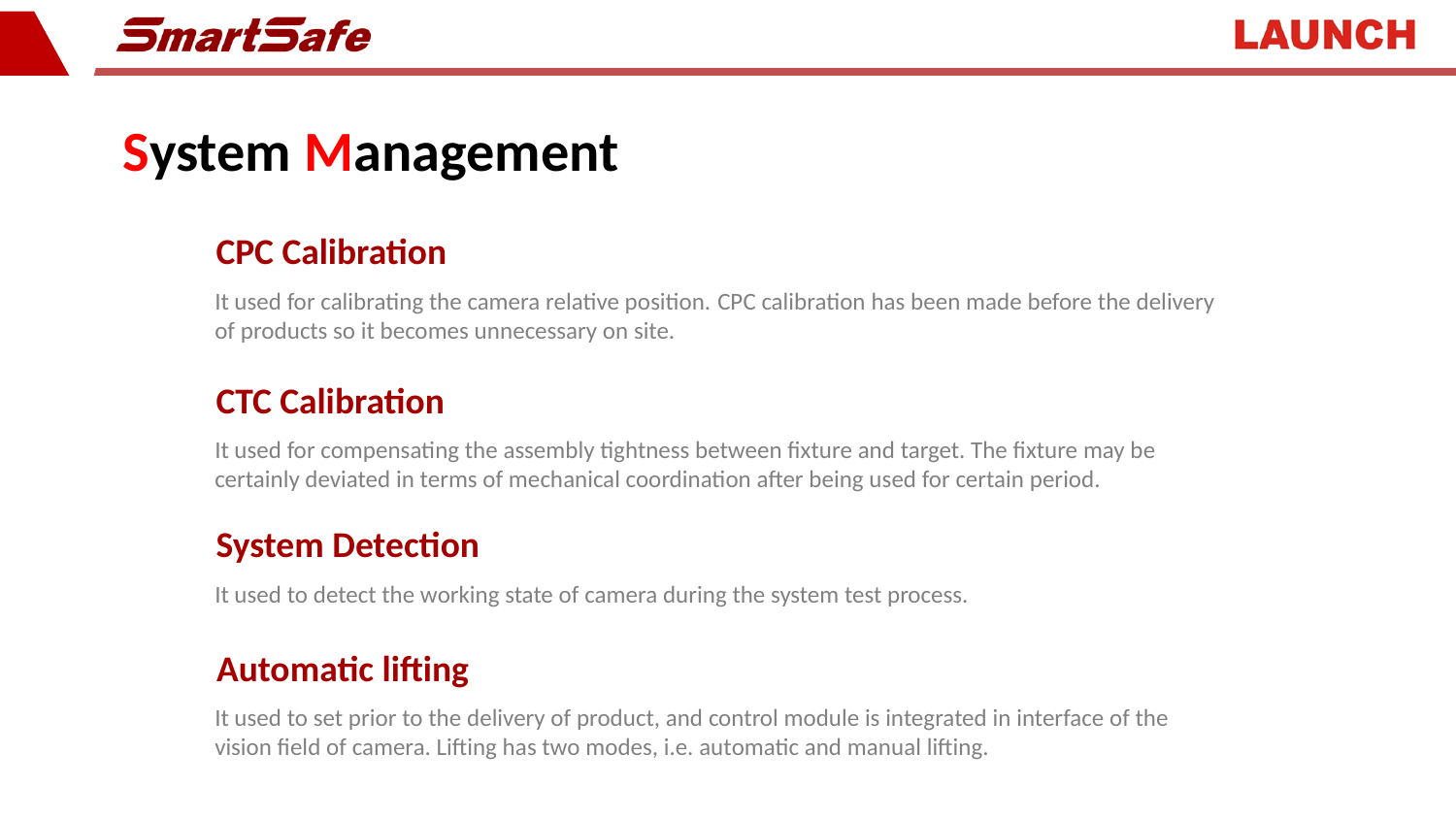

System Management
CPC Calibration
It used for calibrating the camera relative position. CPC calibration has been made before the delivery of products so it becomes unnecessary on site.
CTC Calibration
It used for compensating the assembly tightness between fixture and target. The fixture may be certainly deviated in terms of mechanical coordination after being used for certain period.
System Detection
It used to detect the working state of camera during the system test process.
Automatic lifting
It used to set prior to the delivery of product, and control module is integrated in interface of the vision field of camera. Lifting has two modes, i.e. automatic and manual lifting.